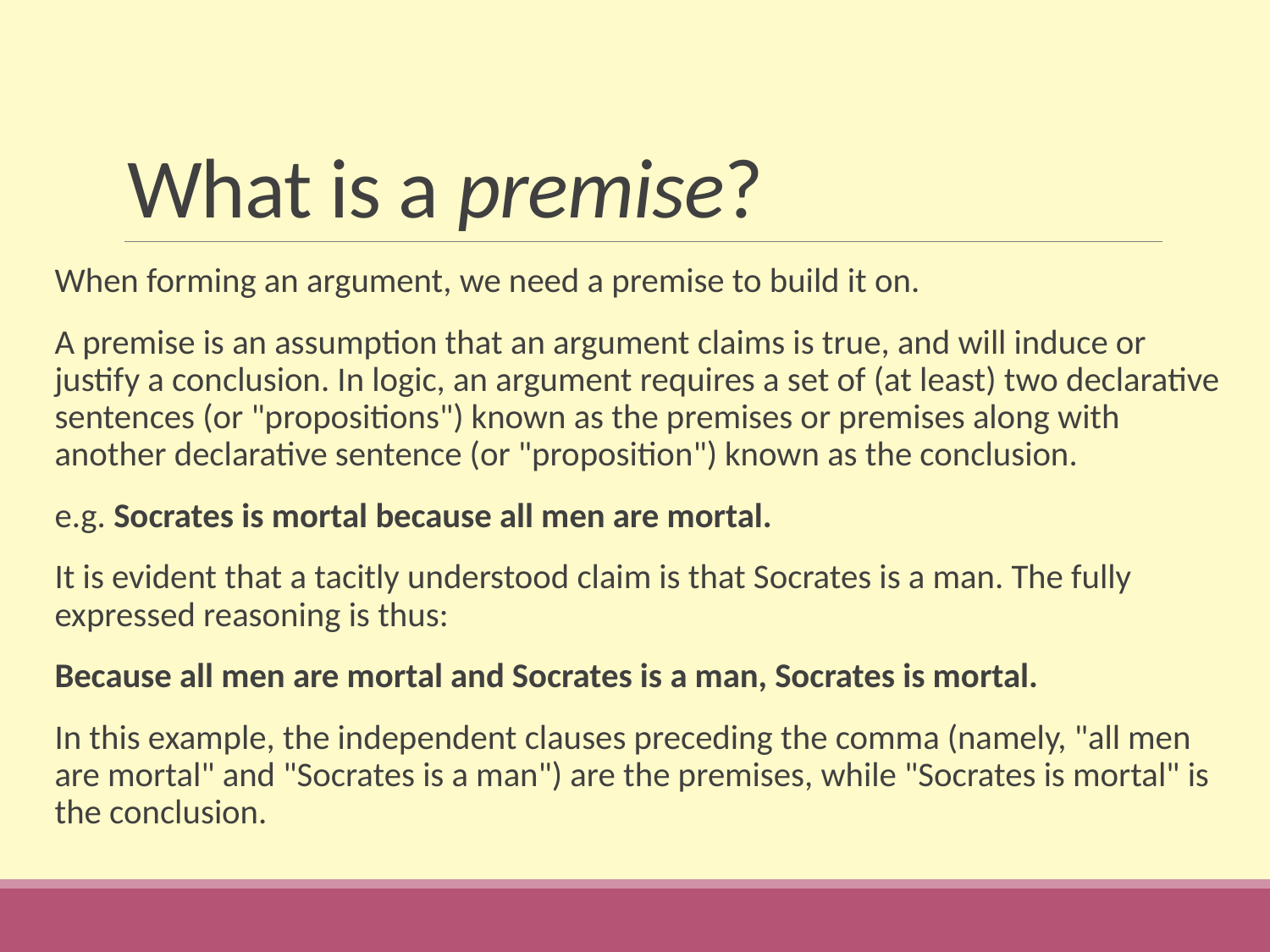

# What is a premise?
When forming an argument, we need a premise to build it on.
A premise is an assumption that an argument claims is true, and will induce or justify a conclusion. In logic, an argument requires a set of (at least) two declarative sentences (or "propositions") known as the premises or premises along with another declarative sentence (or "proposition") known as the conclusion.
e.g. Socrates is mortal because all men are mortal.
It is evident that a tacitly understood claim is that Socrates is a man. The fully expressed reasoning is thus:
Because all men are mortal and Socrates is a man, Socrates is mortal.
In this example, the independent clauses preceding the comma (namely, "all men are mortal" and "Socrates is a man") are the premises, while "Socrates is mortal" is the conclusion.